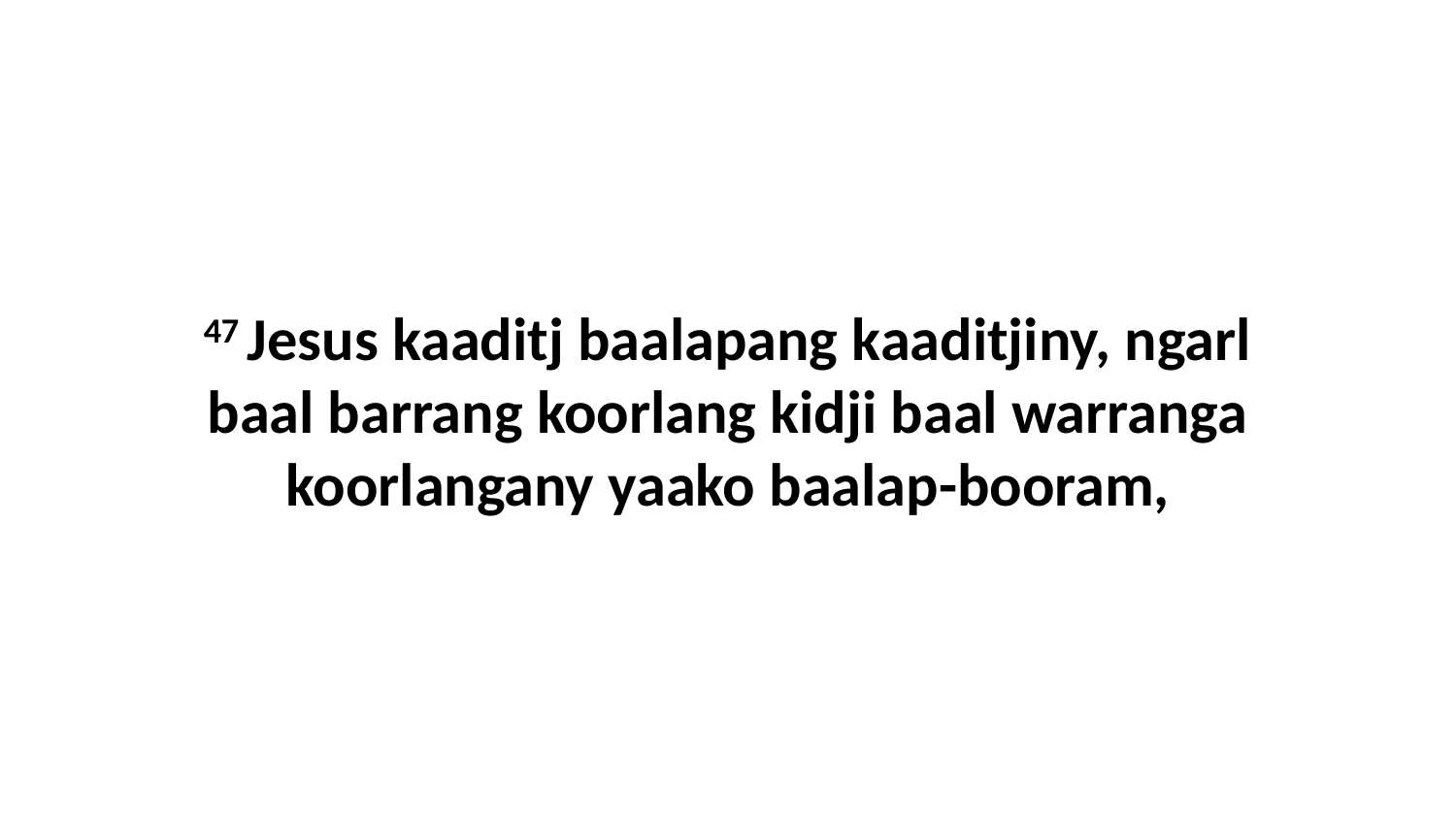

47 Jesus kaaditj baalapang kaaditjiny, ngarl baal barrang koorlang kidji baal warranga koorlangany yaako baalap-booram,